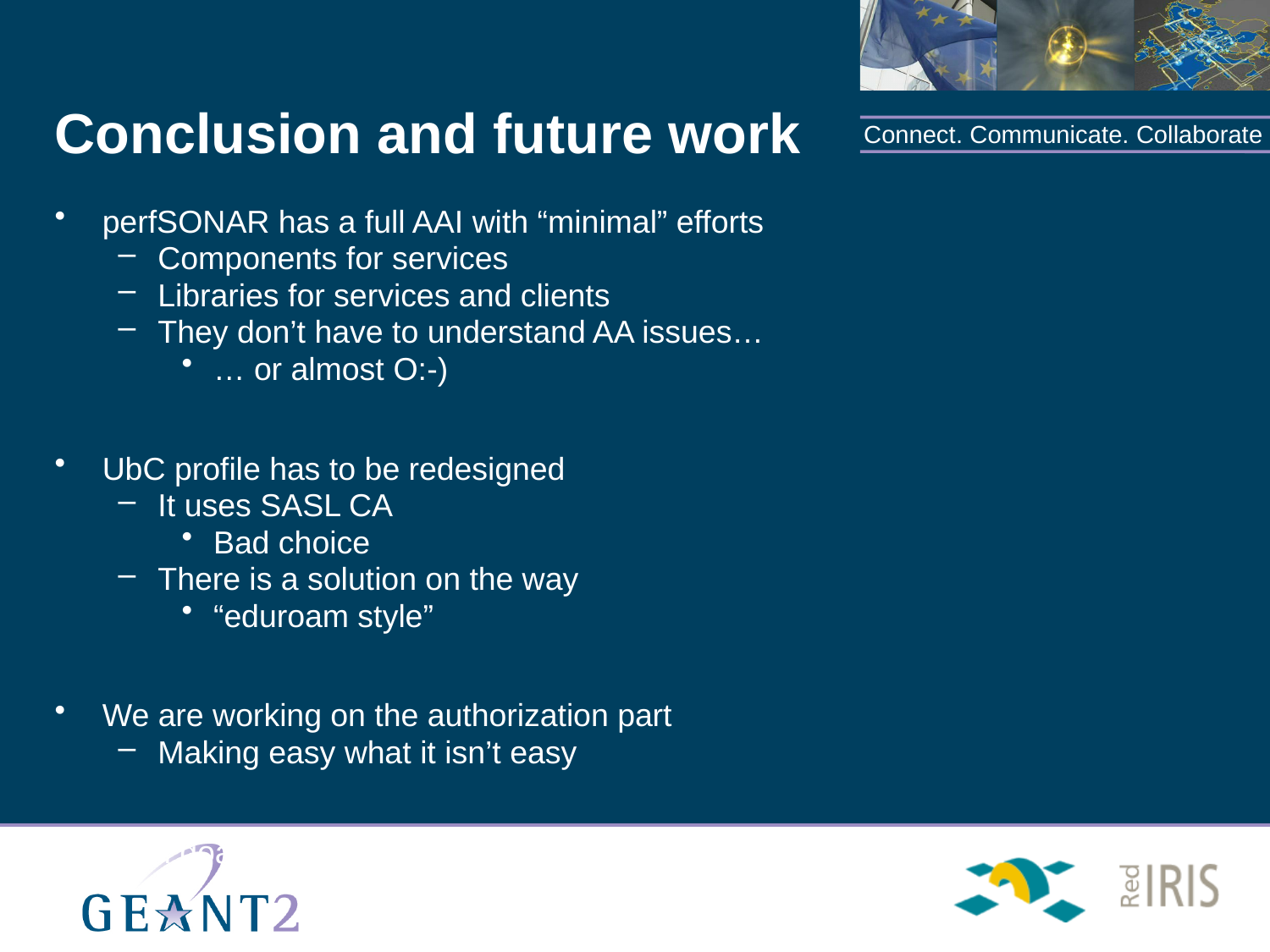

# Conclusion and future work
perfSONAR has a full AAI with “minimal” efforts
Components for services
Libraries for services and clients
They don’t have to understand AA issues…
… or almost O:-)

UbC profile has to be redesigned
It uses SASL CA
Bad choice
There is a solution on the way
“eduroam style”

We are working on the authorization part
Making easy what it isn’t easy

Main goal for the future: the performance